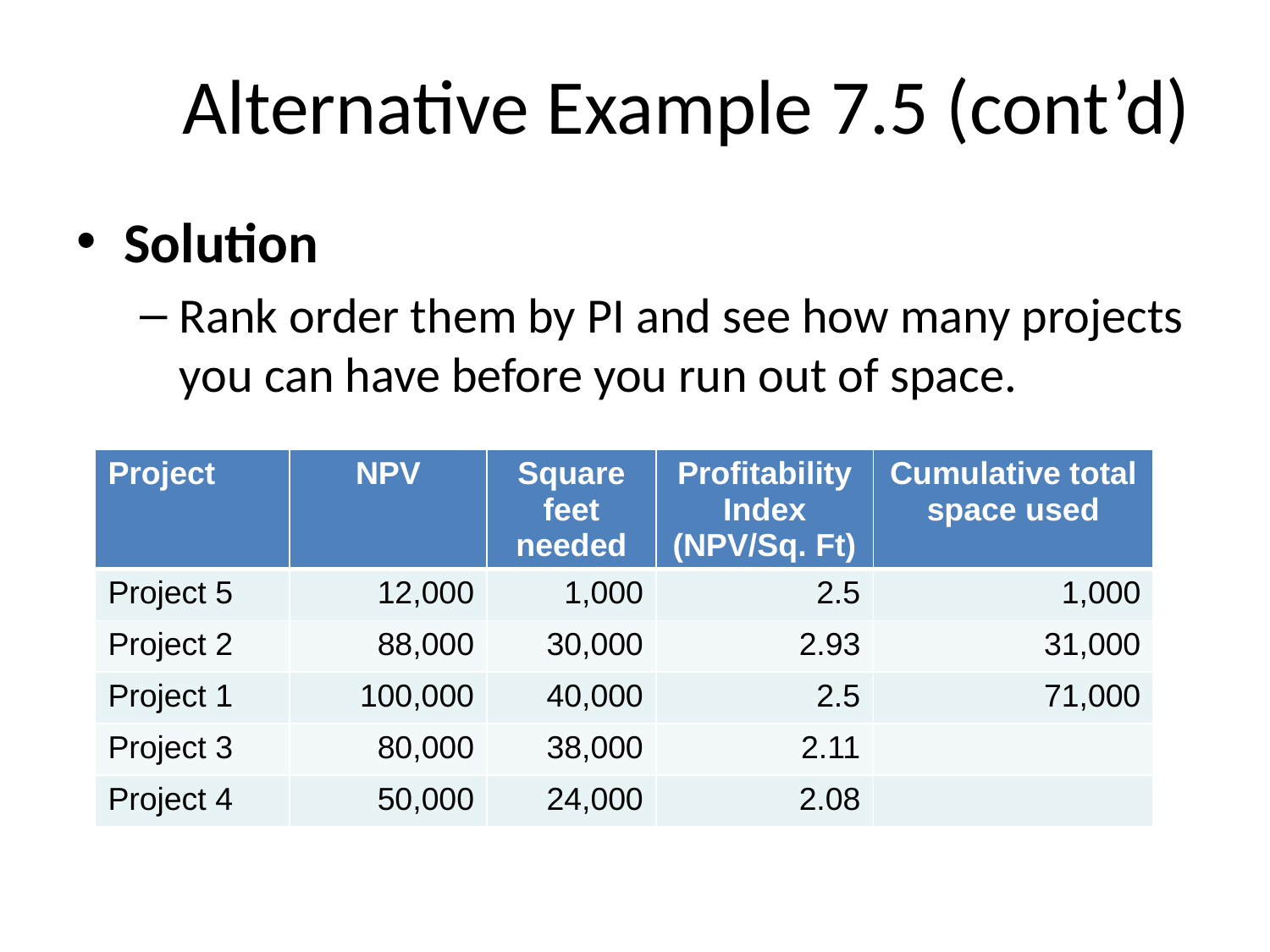

# Alternative Example 7.5 (cont’d)
Solution
Rank order them by PI and see how many projects you can have before you run out of space.

| Project | NPV | Square feet needed | Profitability Index (NPV/Sq. Ft) | Cumulative total space used |
| --- | --- | --- | --- | --- |
| Project 5 | 12,000 | 1,000 | 2.5 | 1,000 |
| Project 2 | 88,000 | 30,000 | 2.93 | 31,000 |
| Project 1 | 100,000 | 40,000 | 2.5 | 71,000 |
| Project 3 | 80,000 | 38,000 | 2.11 |  |
| Project 4 | 50,000 | 24,000 | 2.08 |  |